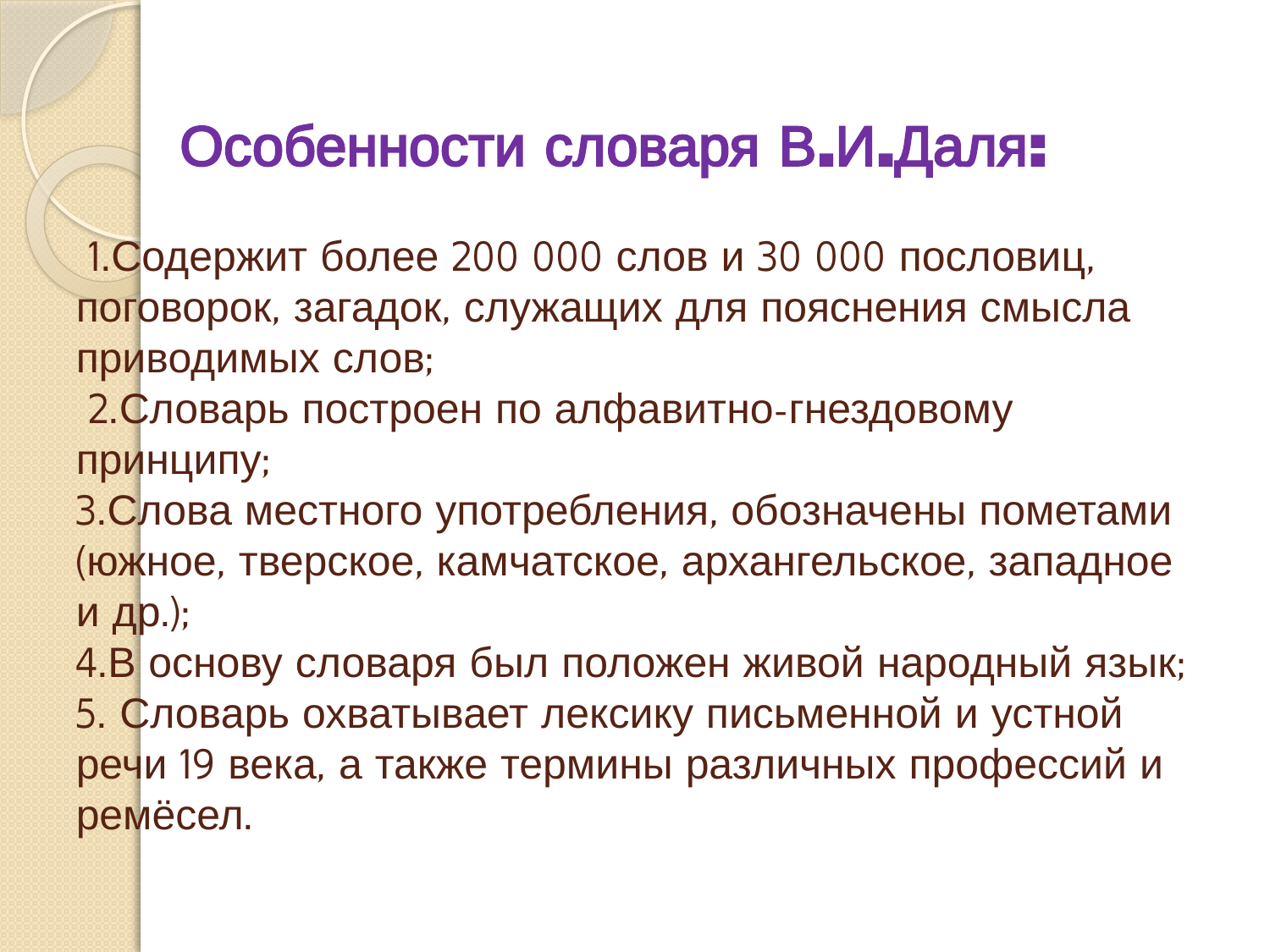

# Особенности словаря В.И.Даля: 1.Содержит более 200 000 слов и 30 000 пословиц, поговорок, загадок, служащих для пояснения смысла приводимых слов; 2.Словарь построен по алфавитно-гнездовому принципу; 3.Слова местного употребления, обозначены пометами (южное, тверское, камчатское, архангельское, западное и др.); 4.В основу словаря был положен живой народный язык; 5. Словарь охватывает лексику письменной и устной речи 19 века, а также термины различных профессий и ремёсел.